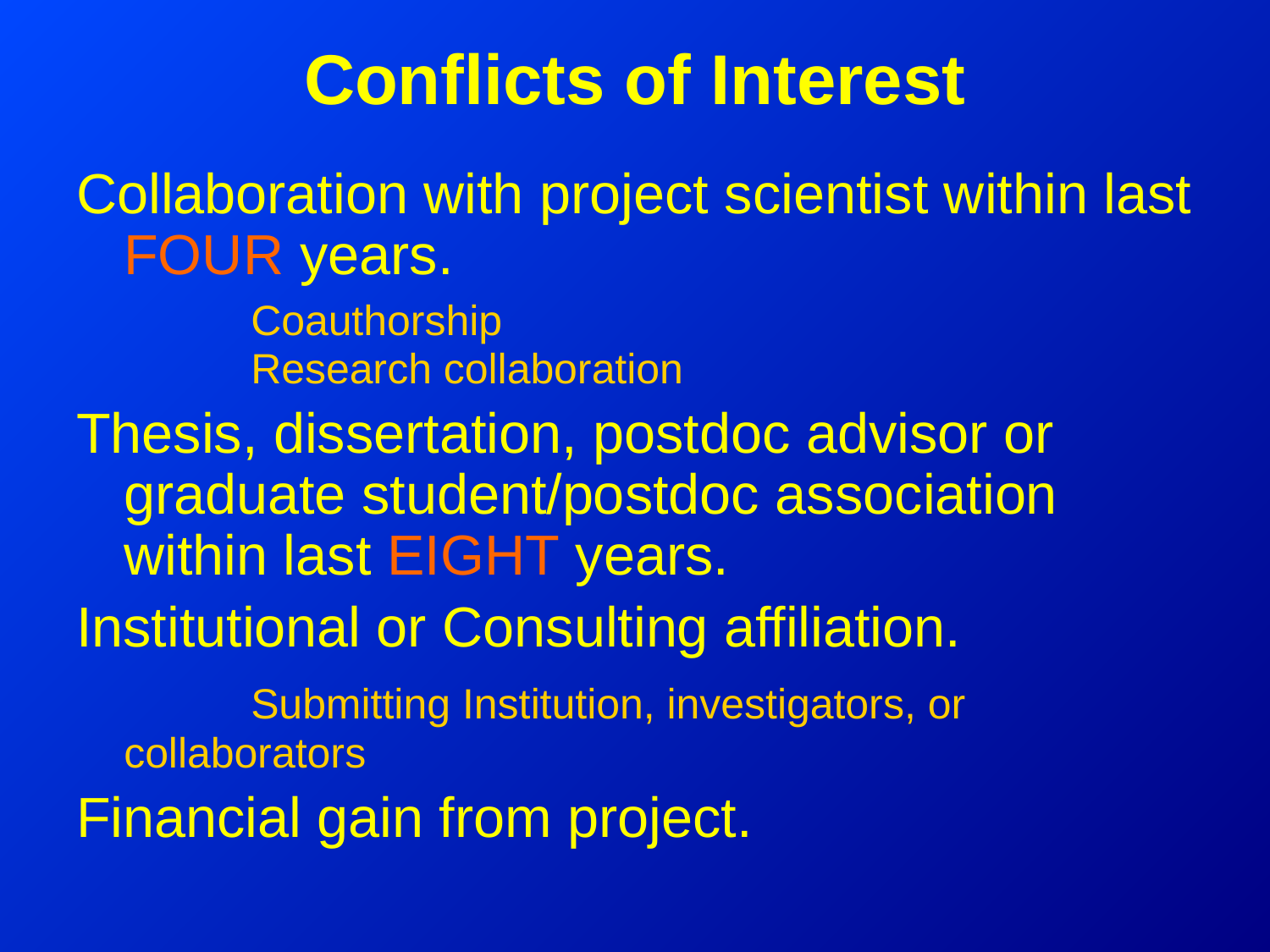

# Conflicts of Interest
Collaboration with project scientist within last FOUR years.
		Coauthorship
		Research collaboration
Thesis, dissertation, postdoc advisor or graduate student/postdoc association within last EIGHT years.
Institutional or Consulting affiliation.
		Submitting Institution, investigators, or collaborators
Financial gain from project.